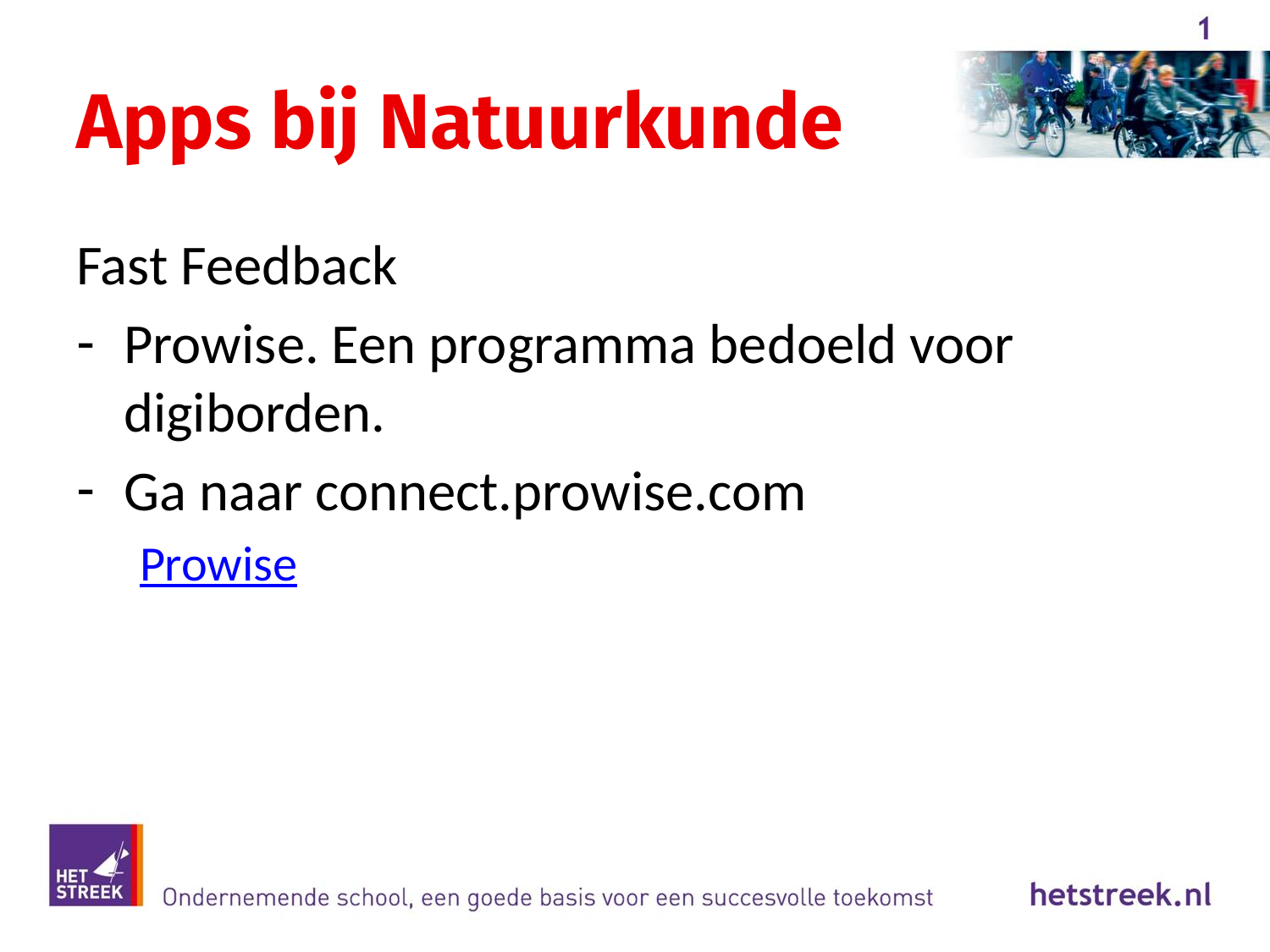

# Apps bij Natuurkunde
Fast Feedback
Prowise. Een programma bedoeld voor digiborden.
Ga naar connect.prowise.com
Prowise